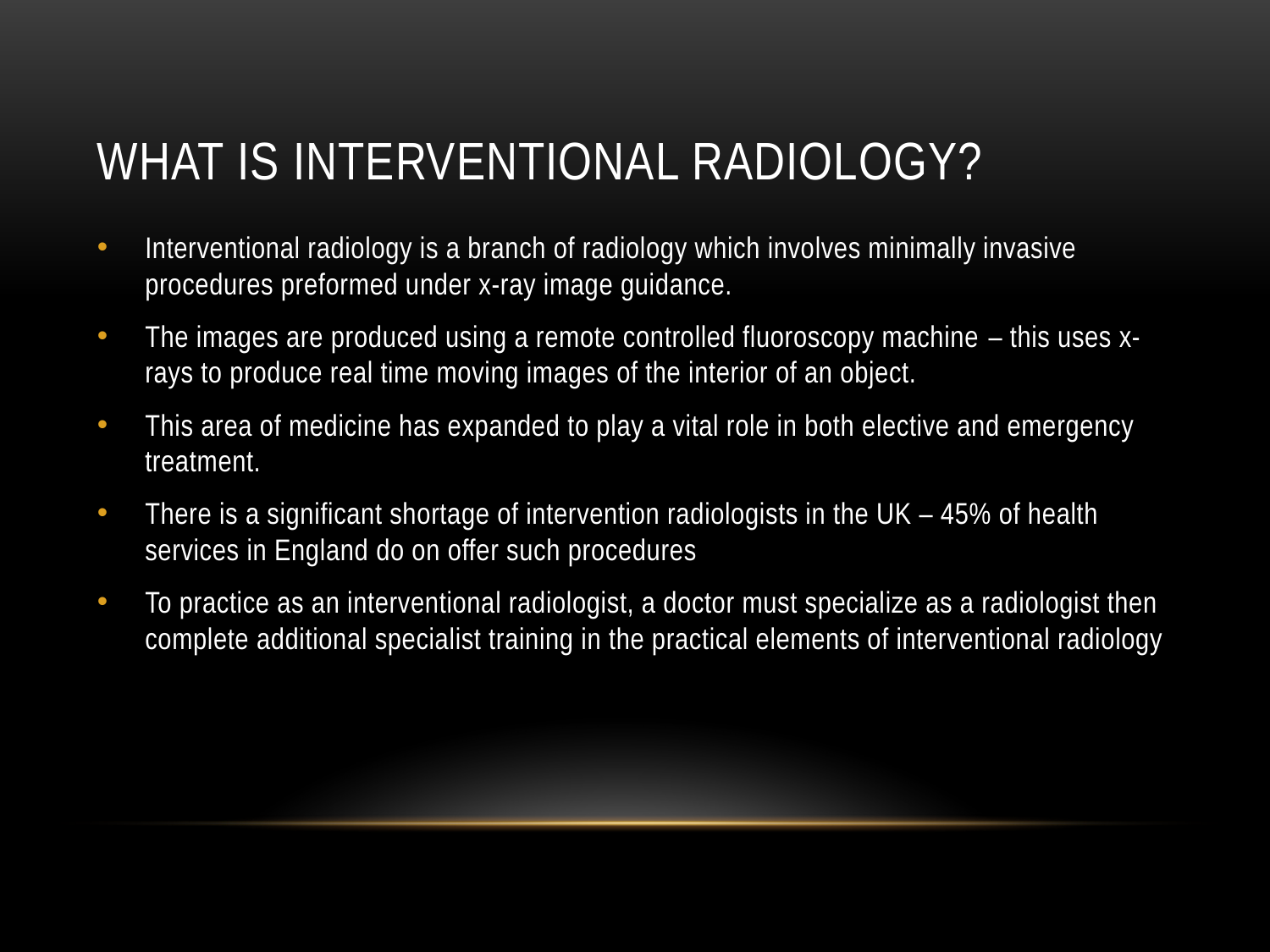

# What is interventional radiology?
Interventional radiology is a branch of radiology which involves minimally invasive procedures preformed under x-ray image guidance.
The images are produced using a remote controlled fluoroscopy machine – this uses x-rays to produce real time moving images of the interior of an object.
This area of medicine has expanded to play a vital role in both elective and emergency treatment.
There is a significant shortage of intervention radiologists in the UK – 45% of health services in England do on offer such procedures
To practice as an interventional radiologist, a doctor must specialize as a radiologist then complete additional specialist training in the practical elements of interventional radiology